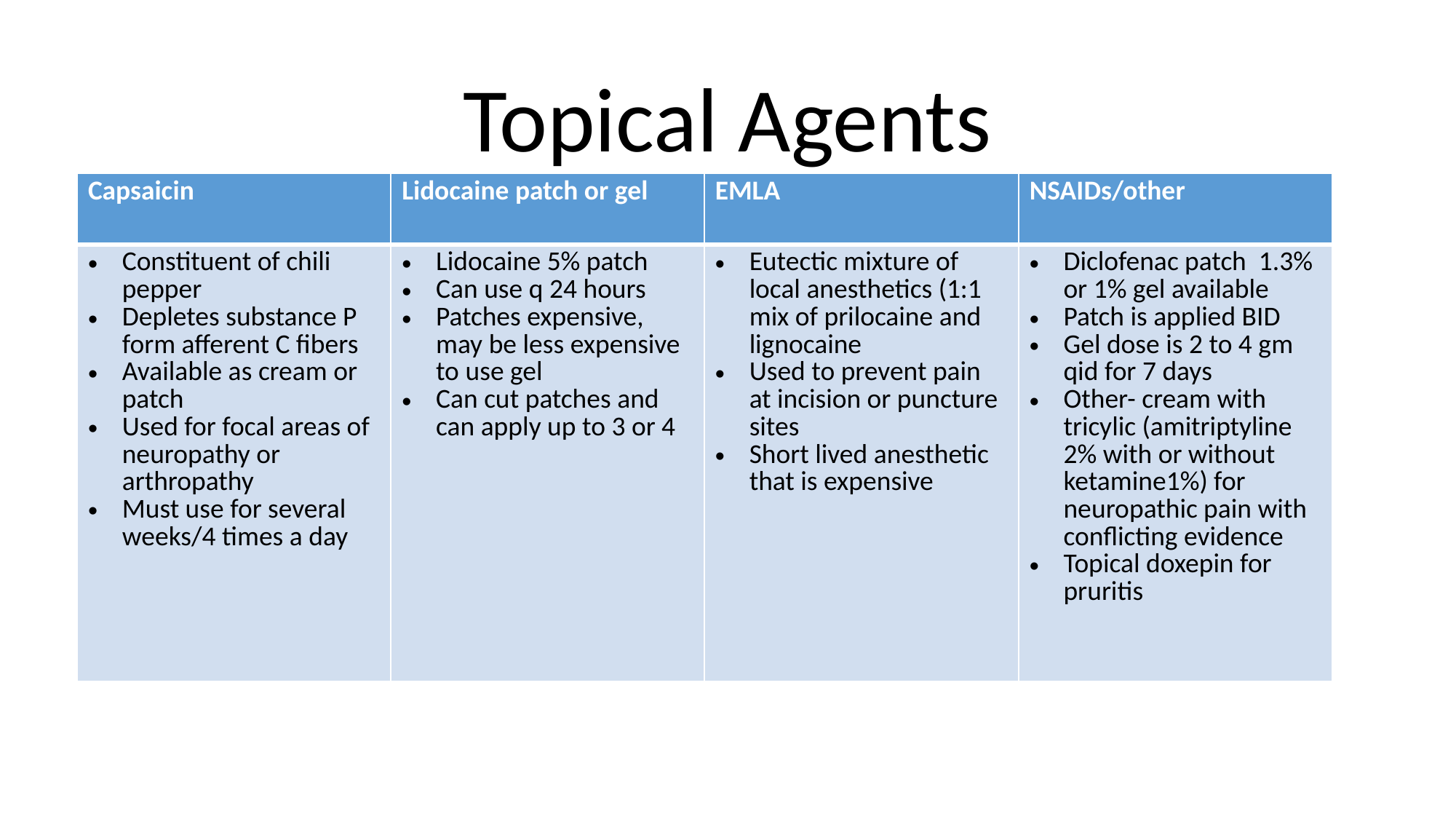

# Topical Agents
| Capsaicin | Lidocaine patch or gel | EMLA | NSAIDs/other |
| --- | --- | --- | --- |
| Constituent of chili pepper Depletes substance P form afferent C fibers Available as cream or patch Used for focal areas of neuropathy or arthropathy Must use for several weeks/4 times a day | Lidocaine 5% patch Can use q 24 hours Patches expensive, may be less expensive to use gel Can cut patches and can apply up to 3 or 4 | Eutectic mixture of local anesthetics (1:1 mix of prilocaine and lignocaine Used to prevent pain at incision or puncture sites Short lived anesthetic that is expensive | Diclofenac patch 1.3% or 1% gel available Patch is applied BID Gel dose is 2 to 4 gm qid for 7 days Other- cream with tricylic (amitriptyline 2% with or without ketamine1%) for neuropathic pain with conflicting evidence Topical doxepin for pruritis |